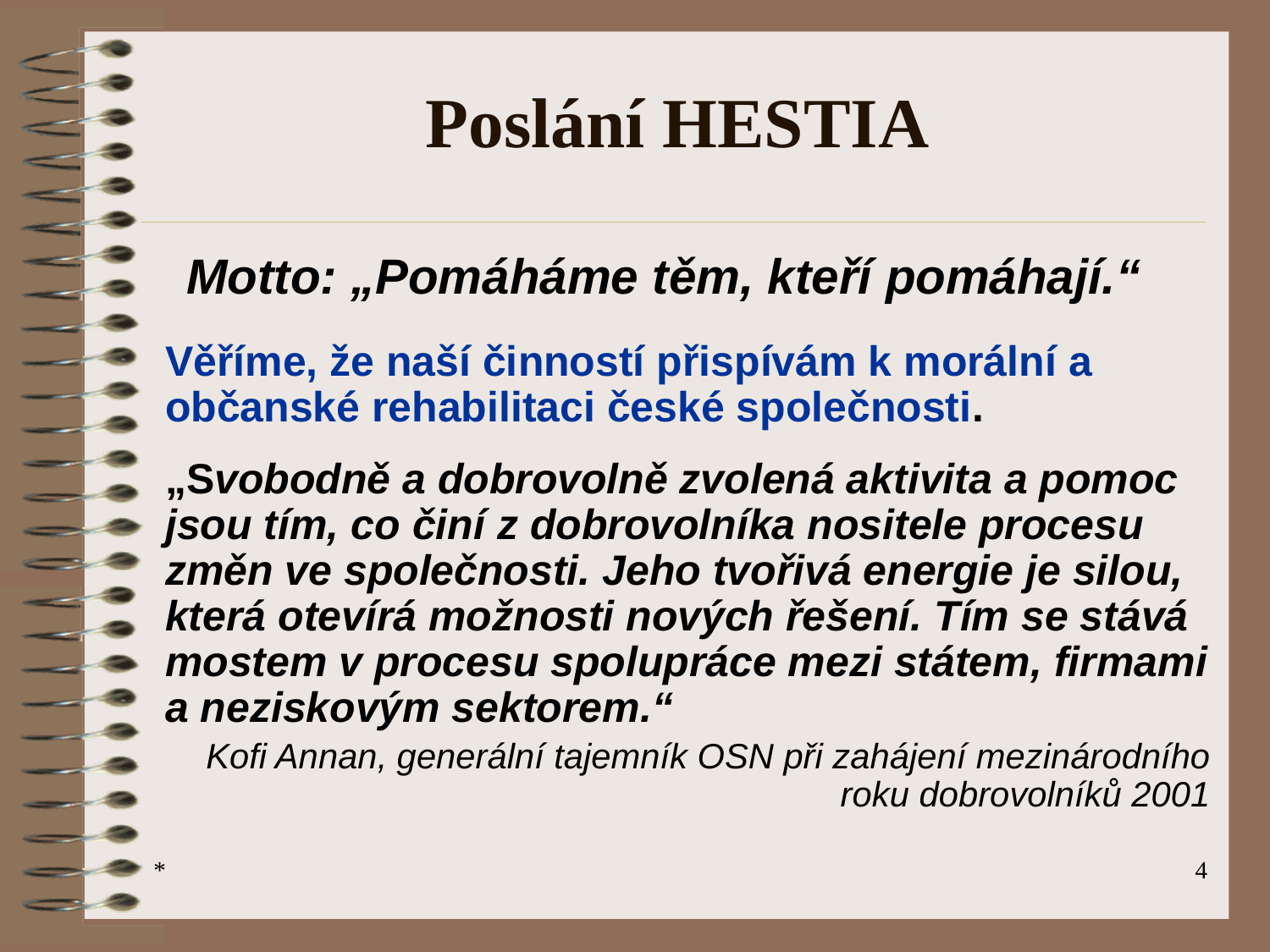

# Poslání HESTIA

Motto: „Pomáháme těm, kteří pomáhají.“

	Věříme, že naší činností přispívám k morální a občanské rehabilitaci české společnosti.

	„Svobodně a dobrovolně zvolená aktivita a pomoc jsou tím, co činí z dobrovolníka nositele procesu změn ve společnosti. Jeho tvořivá energie je silou, která otevírá možnosti nových řešení. Tím se stává mostem v procesu spolupráce mezi státem, firmami a neziskovým sektorem.“
   Kofi Annan, generální tajemník OSN při zahájení mezinárodního roku dobrovolníků 2001

*
4